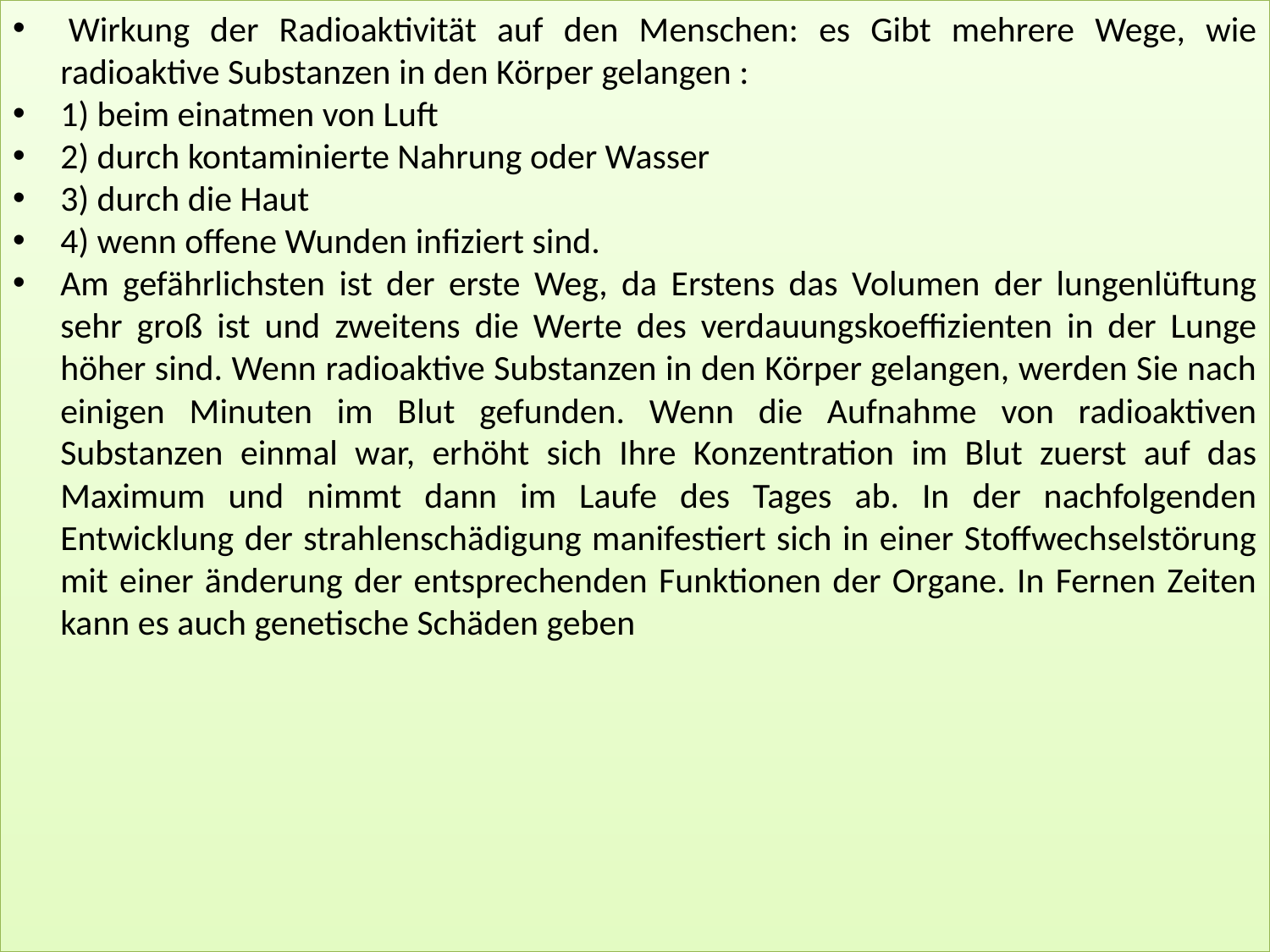

Wirkung der Radioaktivität auf den Menschen: es Gibt mehrere Wege, wie radioaktive Substanzen in den Körper gelangen :
1) beim einatmen von Luft
2) durch kontaminierte Nahrung oder Wasser
3) durch die Haut
4) wenn offene Wunden infiziert sind.
Am gefährlichsten ist der erste Weg, da Erstens das Volumen der lungenlüftung sehr groß ist und zweitens die Werte des verdauungskoeffizienten in der Lunge höher sind. Wenn radioaktive Substanzen in den Körper gelangen, werden Sie nach einigen Minuten im Blut gefunden. Wenn die Aufnahme von radioaktiven Substanzen einmal war, erhöht sich Ihre Konzentration im Blut zuerst auf das Maximum und nimmt dann im Laufe des Tages ab. In der nachfolgenden Entwicklung der strahlenschädigung manifestiert sich in einer Stoffwechselstörung mit einer änderung der entsprechenden Funktionen der Organe. In Fernen Zeiten kann es auch genetische Schäden geben